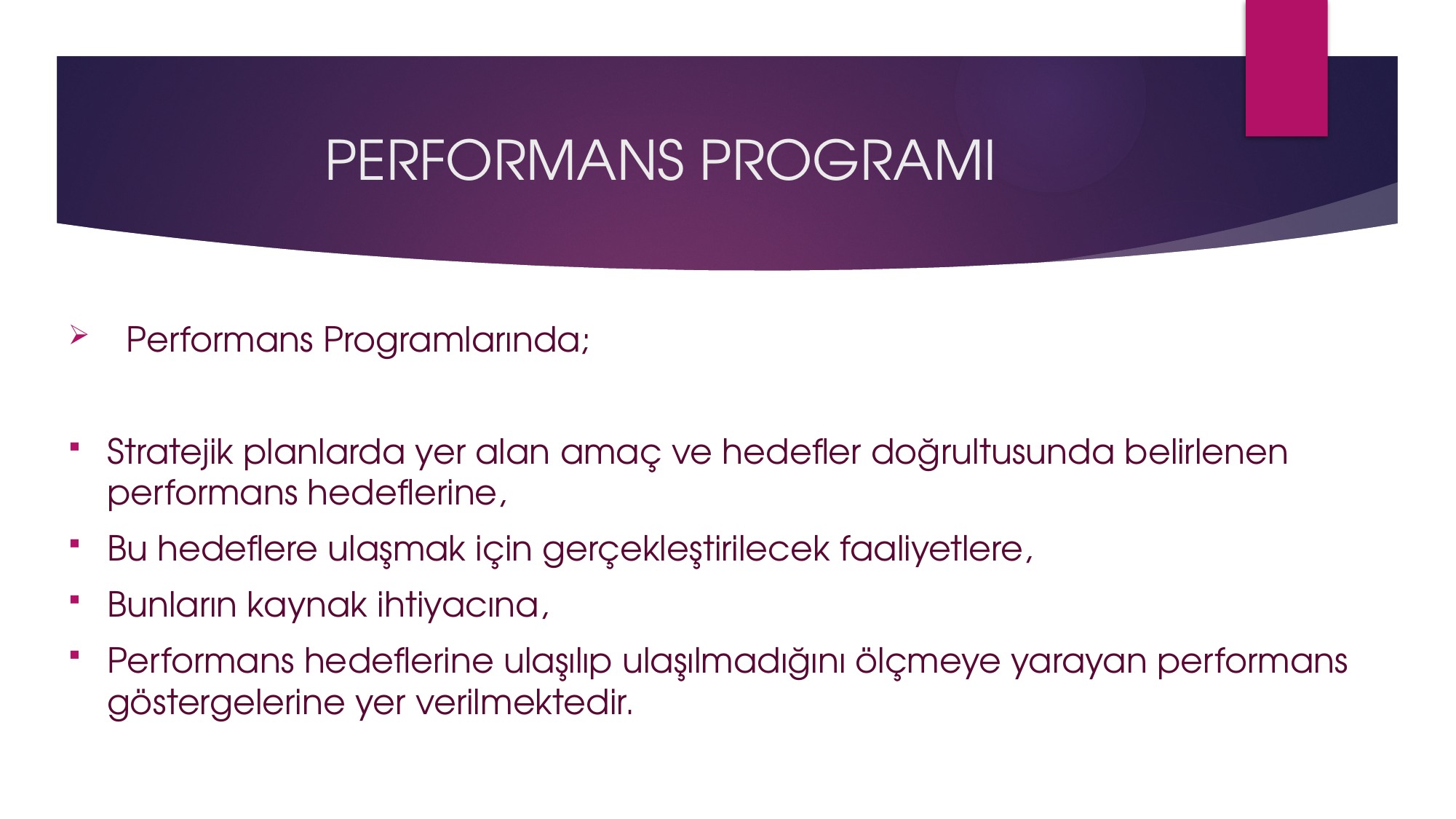

# PERFORMANS PROGRAMI
  Performans Programlarında;

Stratejik planlarda yer alan amaç ve hedefler doğrultusunda belirlenen performans hedeflerine,
Bu hedeflere ulaşmak için gerçekleştirilecek faaliyetlere,
Bunların kaynak ihtiyacına,
Performans hedeflerine ulaşılıp ulaşılmadığını ölçmeye yarayan performans göstergelerine yer verilmektedir.